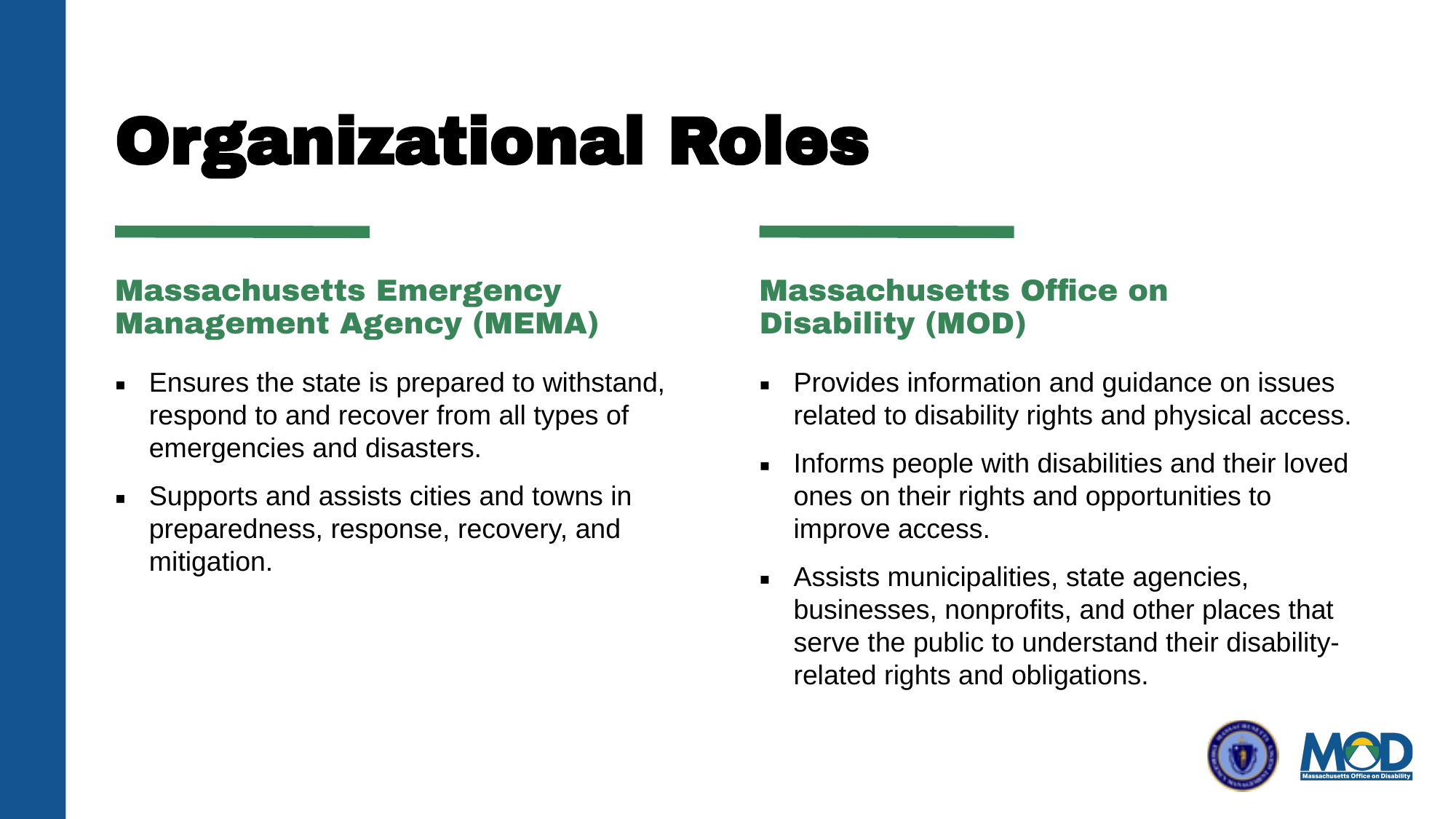

# Organizational Roles
Massachusetts Emergency Management Agency (MEMA)
Massachusetts Office on Disability (MOD)
Ensures the state is prepared to withstand, respond to and recover from all types of emergencies and disasters.
Supports and assists cities and towns in preparedness, response, recovery, and mitigation.
Provides information and guidance on issues related to disability rights and physical access.
Informs people with disabilities and their loved ones on their rights and opportunities to improve access.
Assists municipalities, state agencies, businesses, nonprofits, and other places that serve the public to understand their disability-related rights and obligations.